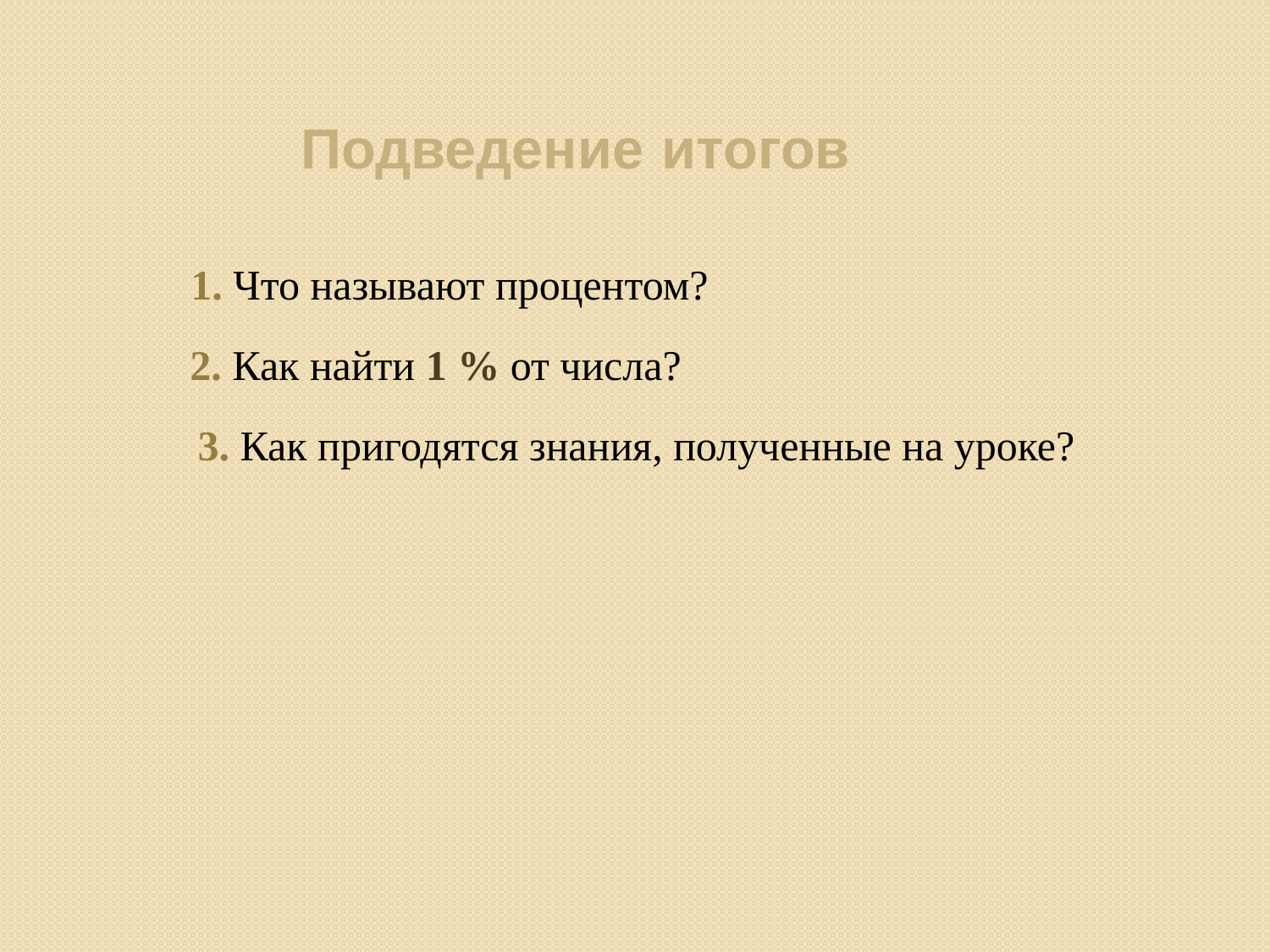

Подведение итогов
 1. Что называют процентом?
2. Как найти 1 % от числа?
 3. Как пригодятся знания, полученные на уроке?